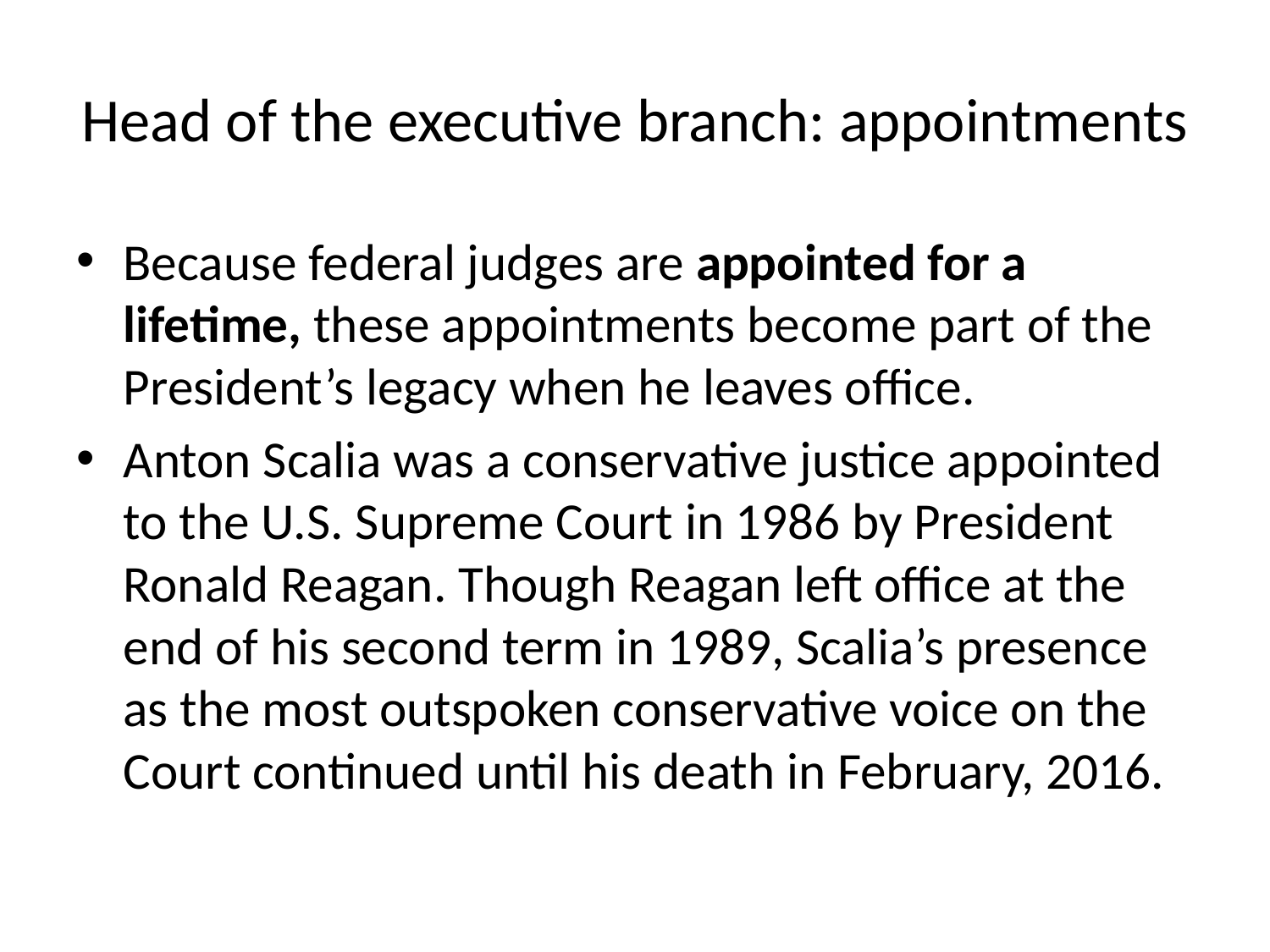

# Head of the executive branch: appointments
Because federal judges are appointed for a lifetime, these appointments become part of the President’s legacy when he leaves office.
Anton Scalia was a conservative justice appointed to the U.S. Supreme Court in 1986 by President Ronald Reagan. Though Reagan left office at the end of his second term in 1989, Scalia’s presence as the most outspoken conservative voice on the Court continued until his death in February, 2016.